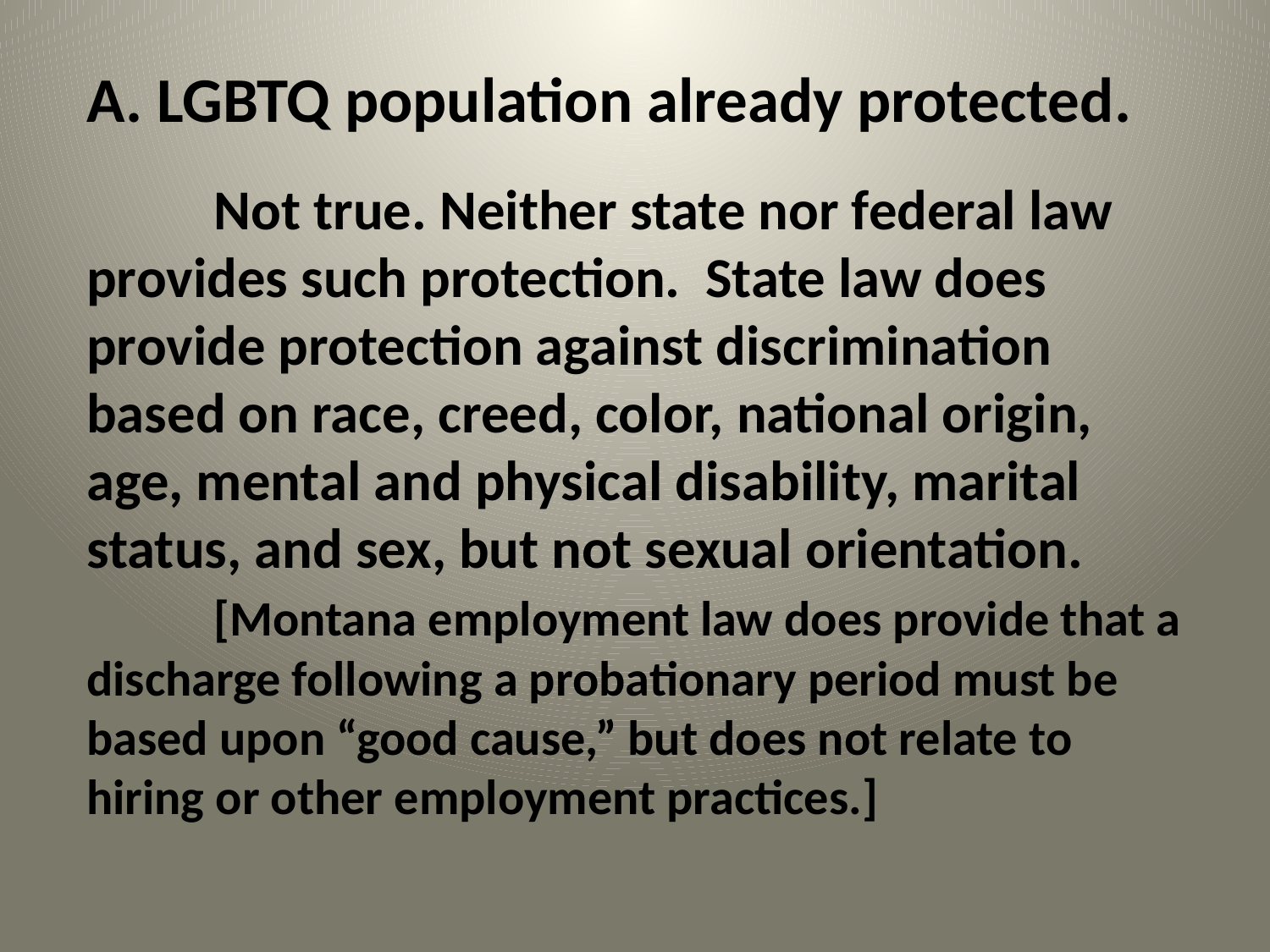

A. LGBTQ population already protected.

	Not true. Neither state nor federal law provides such protection.  State law does provide protection against discrimination based on race, creed, color, national origin, age, mental and physical disability, marital status, and sex, but not sexual orientation.
	[Montana employment law does provide that a discharge following a probationary period must be based upon “good cause,” but does not relate to hiring or other employment practices.]